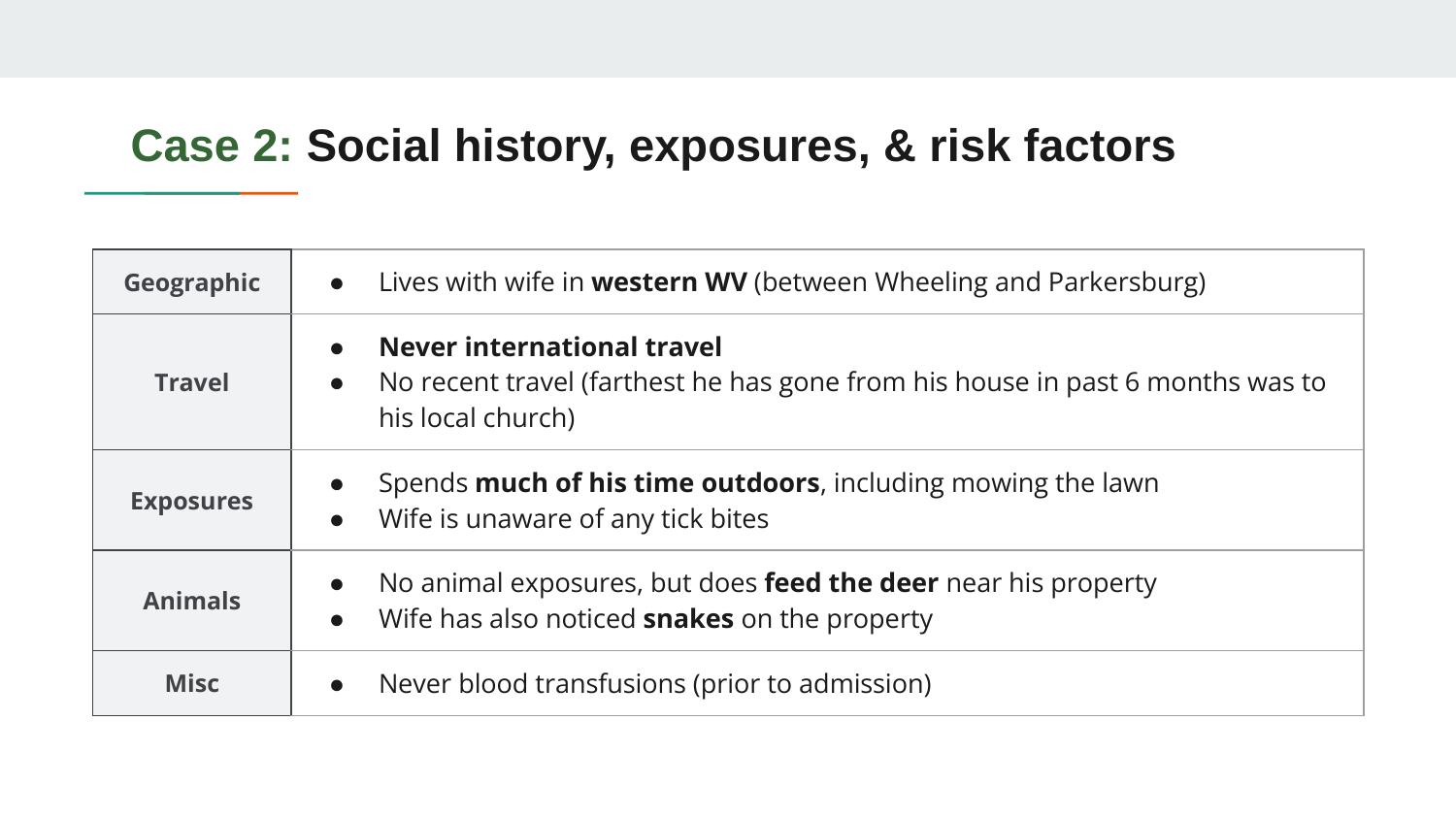

# Case 2: Social history, exposures, & risk factors
| Geographic | Lives with wife in western WV (between Wheeling and Parkersburg) |
| --- | --- |
| Travel | Never international travel No recent travel (farthest he has gone from his house in past 6 months was to his local church) |
| Exposures | Spends much of his time outdoors, including mowing the lawn Wife is unaware of any tick bites |
| Animals | No animal exposures, but does feed the deer near his property Wife has also noticed snakes on the property |
| Misc | Never blood transfusions (prior to admission) |